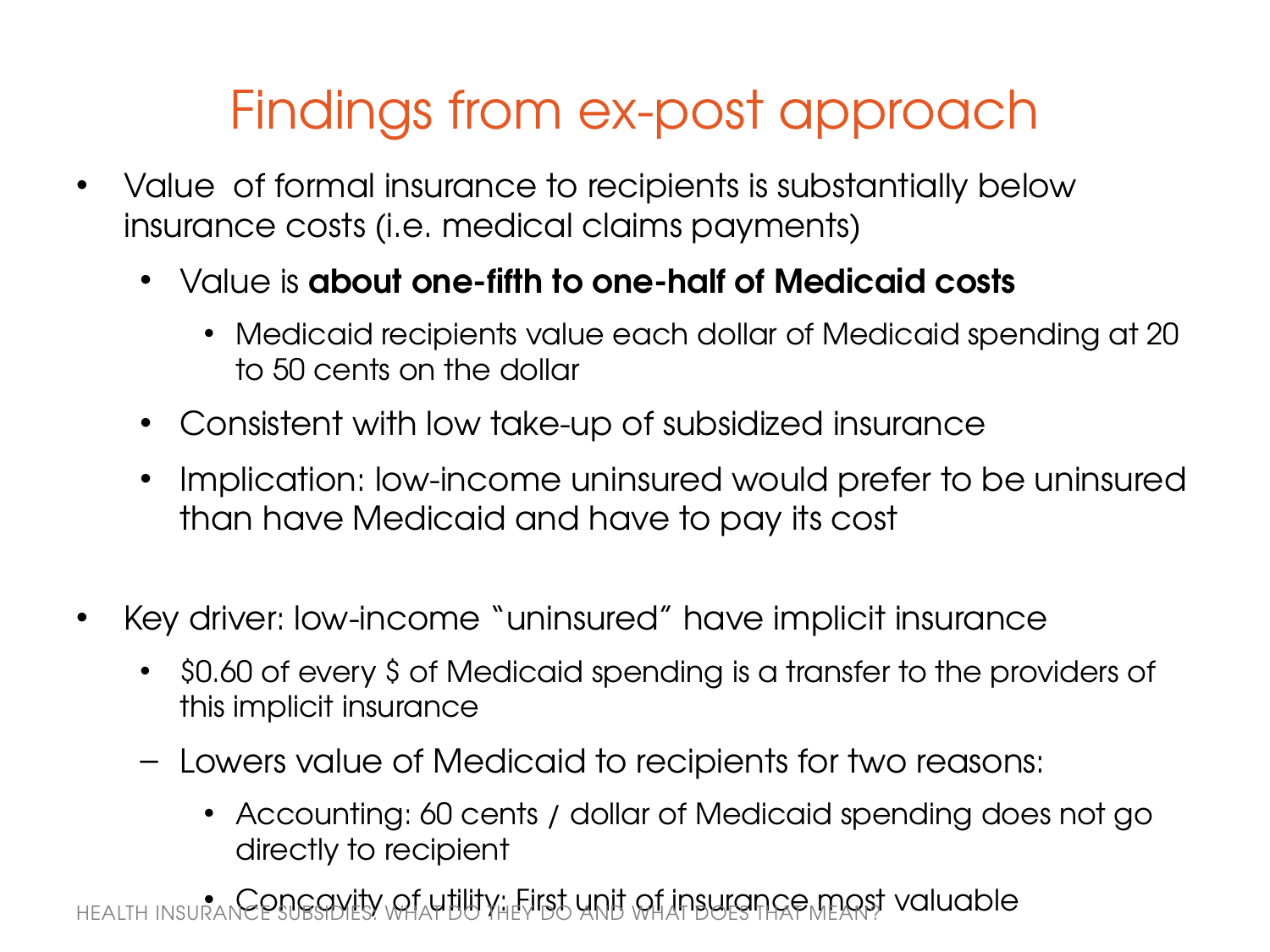

# Findings from ex-post approach
Value  of formal insurance to recipients is substantially below insurance costs (i.e. medical claims payments)
Value is about one-fifth to one-half of Medicaid costs
Medicaid recipients value each dollar of Medicaid spending at 20 to 50 cents on the dollar
Consistent with low take-up of subsidized insurance
Implication: low-income uninsured would prefer to be uninsured than have Medicaid and have to pay its cost

Key driver: low-income “uninsured” have implicit insurance
$0.60 of every $ of Medicaid spending is a transfer to the providers of this implicit insurance
Lowers value of Medicaid to recipients for two reasons:
Accounting: 60 cents / dollar of Medicaid spending does not go directly to recipient
Concavity of utility: First unit of insurance most valuable

Health Insurance Subsidies: What Do They Do and What Does That Mean?